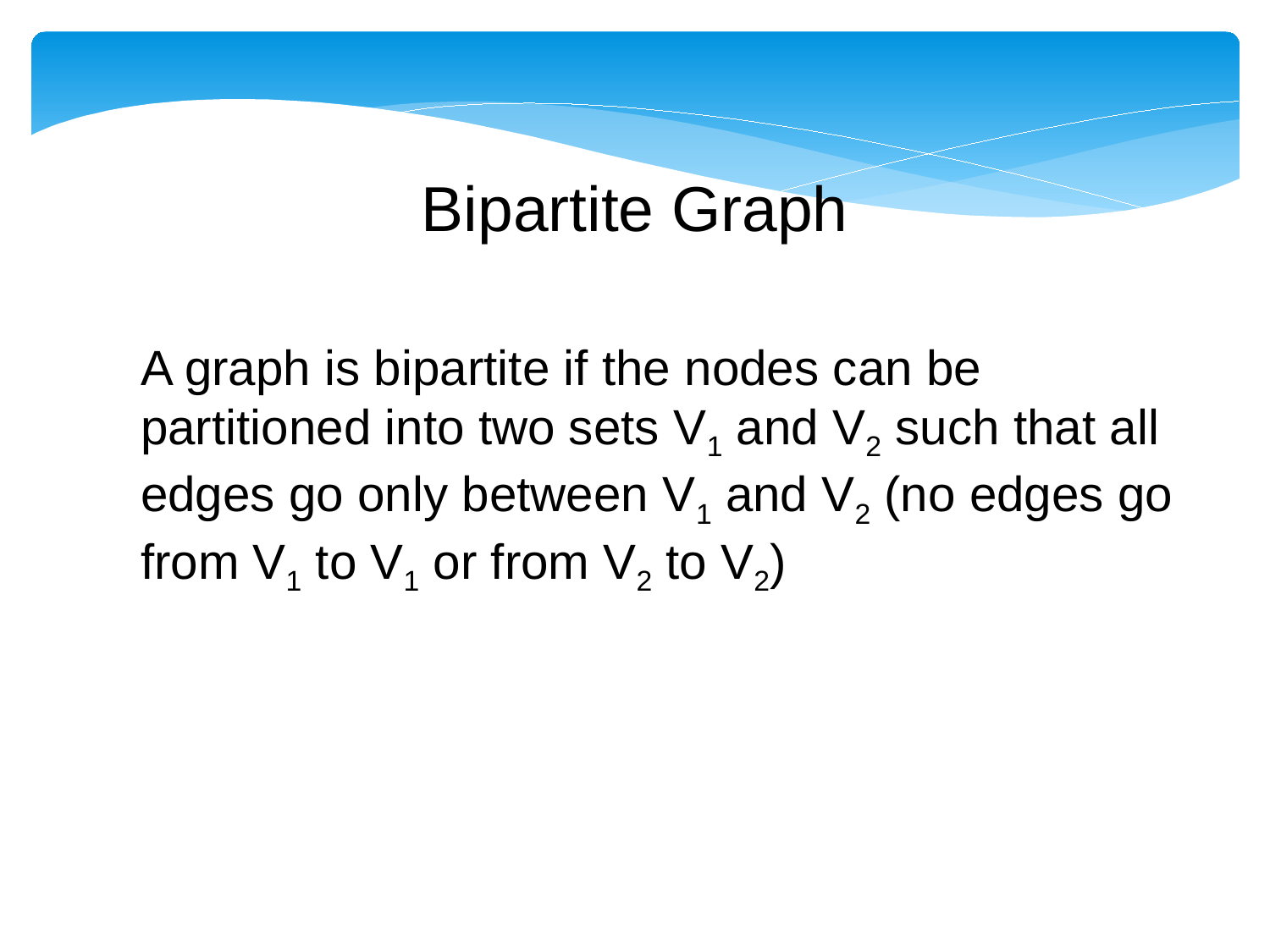

Bipartite Graph
A graph is bipartite if the nodes can be partitioned into two sets V1 and V2 such that all edges go only between V1 and V2 (no edges go from V1 to V1 or from V2 to V2)